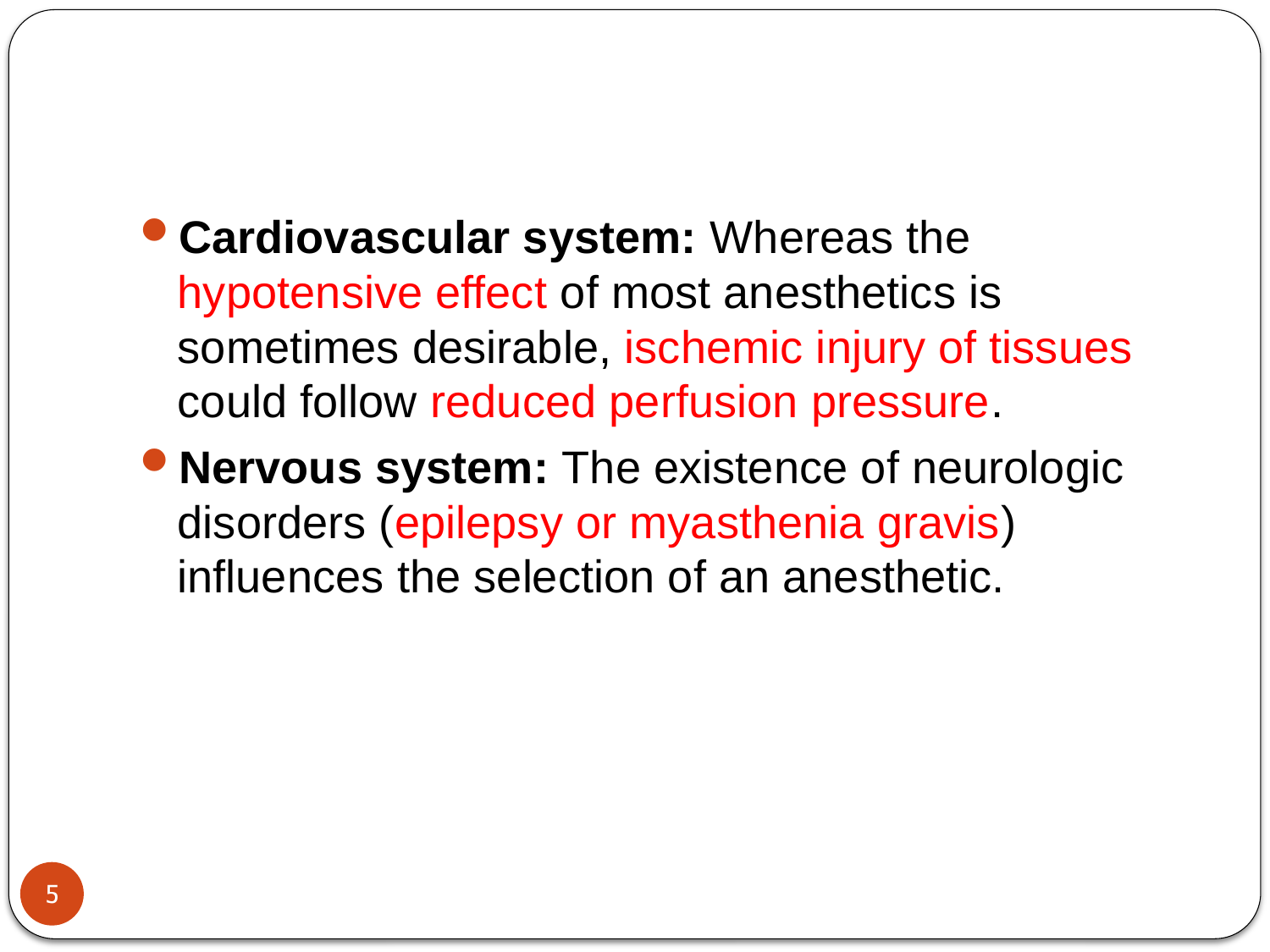

#
Cardiovascular system: Whereas the hypotensive effect of most anesthetics is sometimes desirable, ischemic injury of tissues could follow reduced perfusion pressure.
Nervous system: The existence of neurologic disorders (epilepsy or myasthenia gravis) influences the selection of an anesthetic.

5